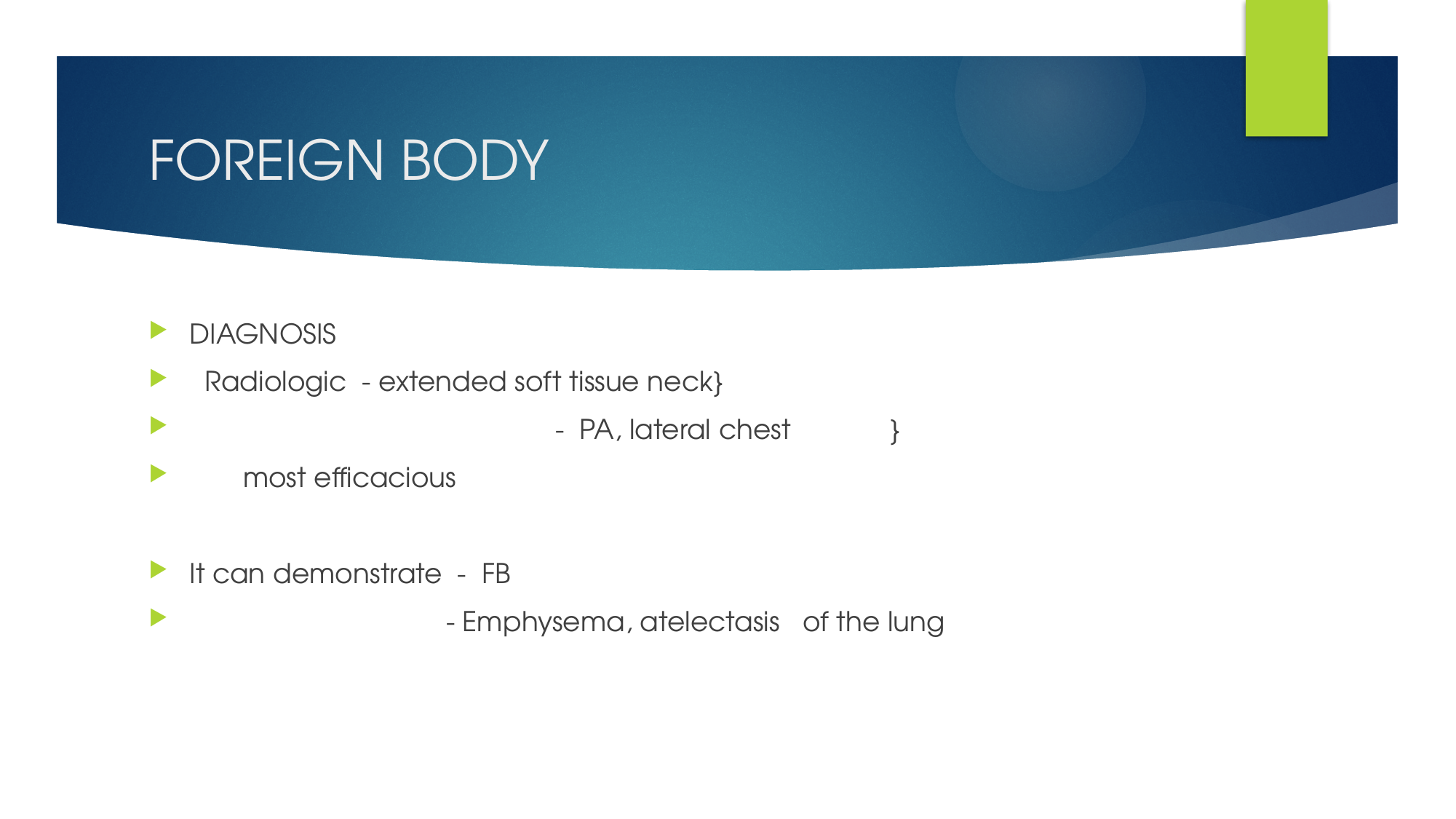

# FOREIGN BODY
DIAGNOSIS
  Radiologic  - extended soft tissue neck}
			     -  PA, lateral chest             }
       most efficacious

It can demonstrate  -  FB
		     - Emphysema, atelectasis   of the lung